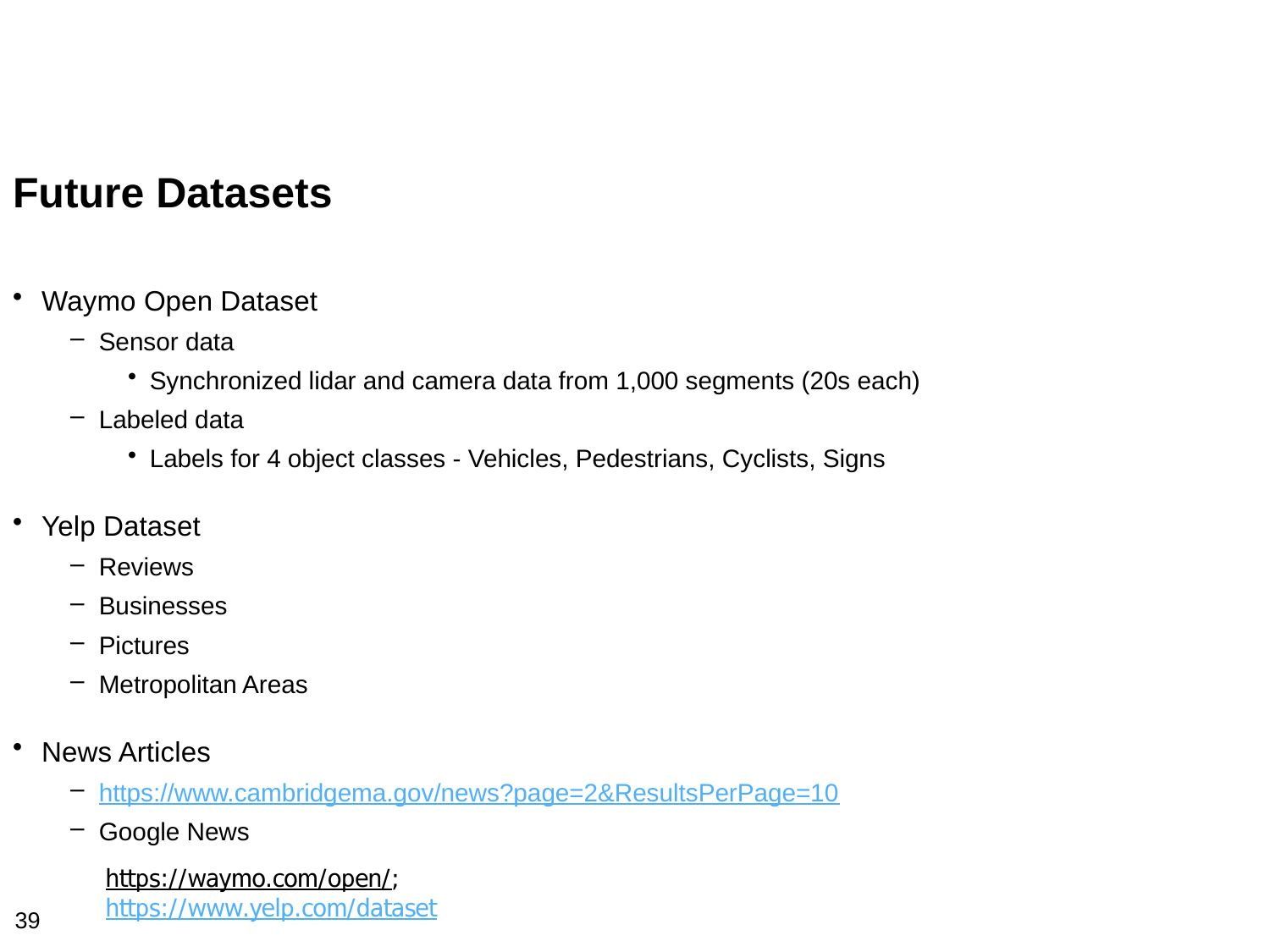

Future Datasets
Waymo Open Dataset
Sensor data
Synchronized lidar and camera data from 1,000 segments (20s each)
Labeled data
Labels for 4 object classes - Vehicles, Pedestrians, Cyclists, Signs
Yelp Dataset
Reviews
Businesses
Pictures
Metropolitan Areas
News Articles
https://www.cambridgema.gov/news?page=2&ResultsPerPage=10
Google News
https://waymo.com/open/; https://www.yelp.com/dataset
39